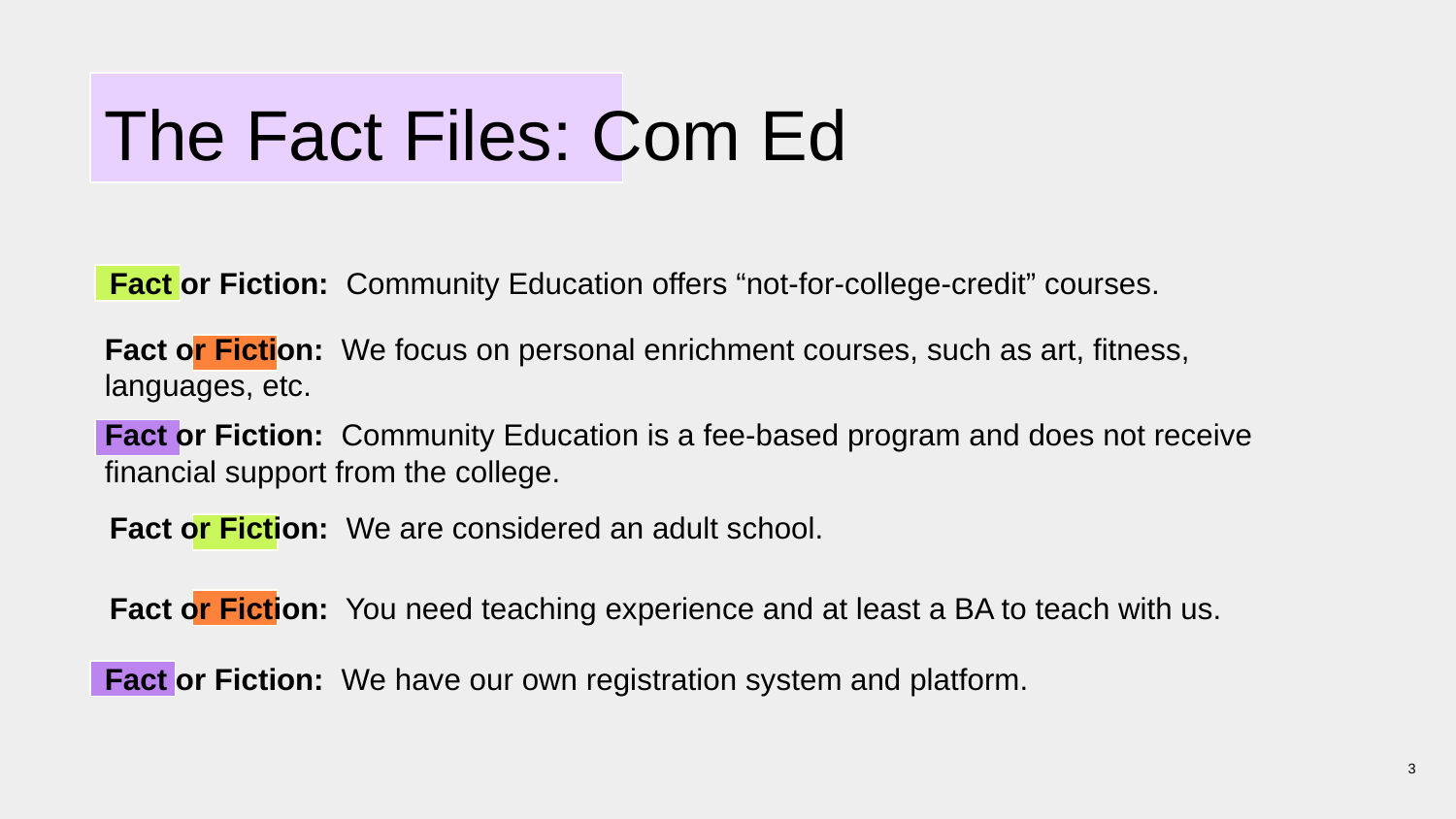

# The Fact Files: Com Ed

Fact or Fiction:  Community Education offers “not-for-college-credit” courses.

Fact or Fiction:  We focus on personal enrichment courses, such as art, fitness, languages, etc.

Fact or Fiction:  Community Education is a fee-based program and does not receive financial support from the college.

Fact or Fiction:  We are considered an adult school.

Fact or Fiction:  You need teaching experience and at least a BA to teach with us.

Fact or Fiction:  We have our own registration system and platform.